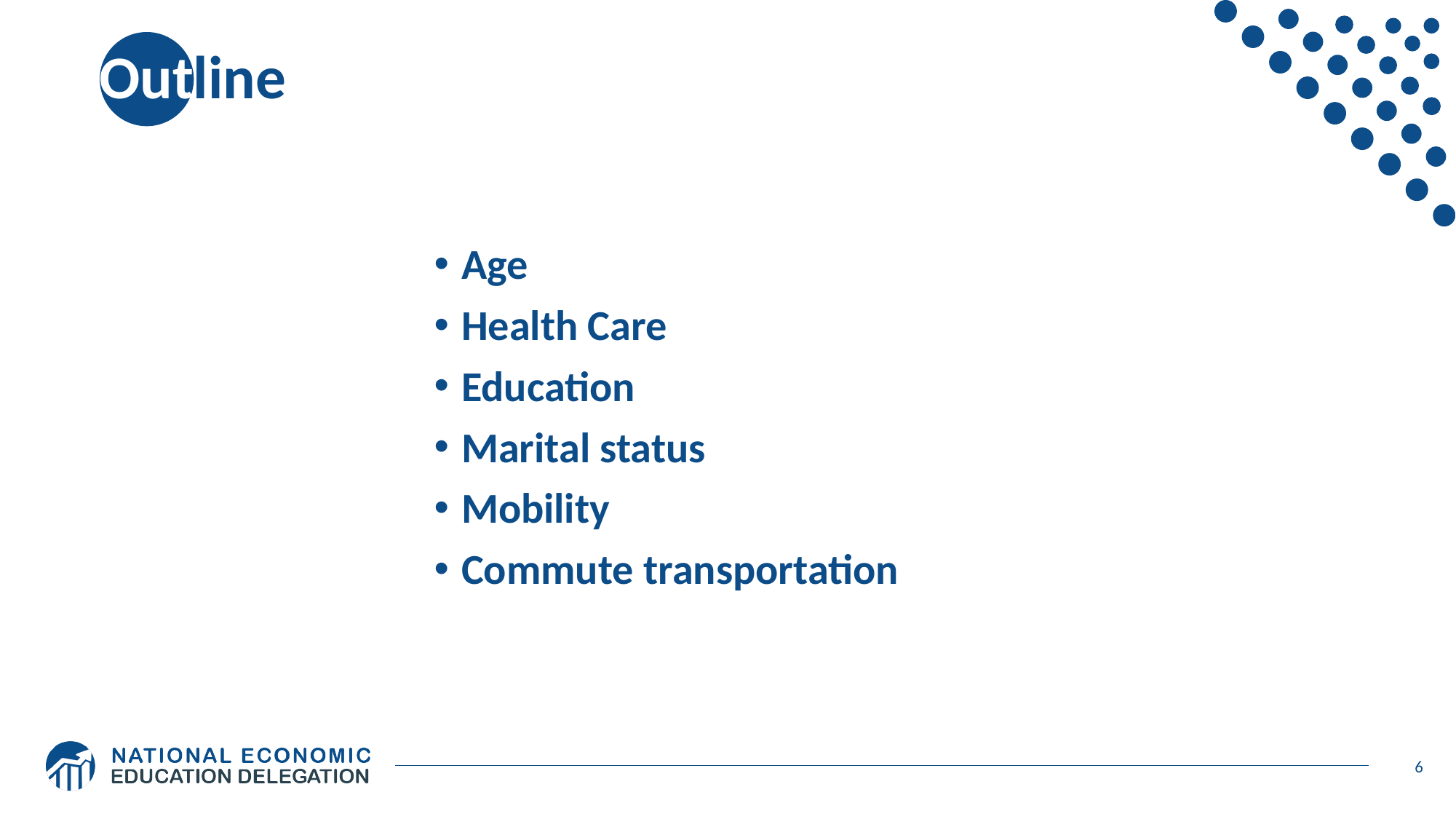

# Outline
Age
Health Care
Education
Marital status
Mobility
Commute transportation
6